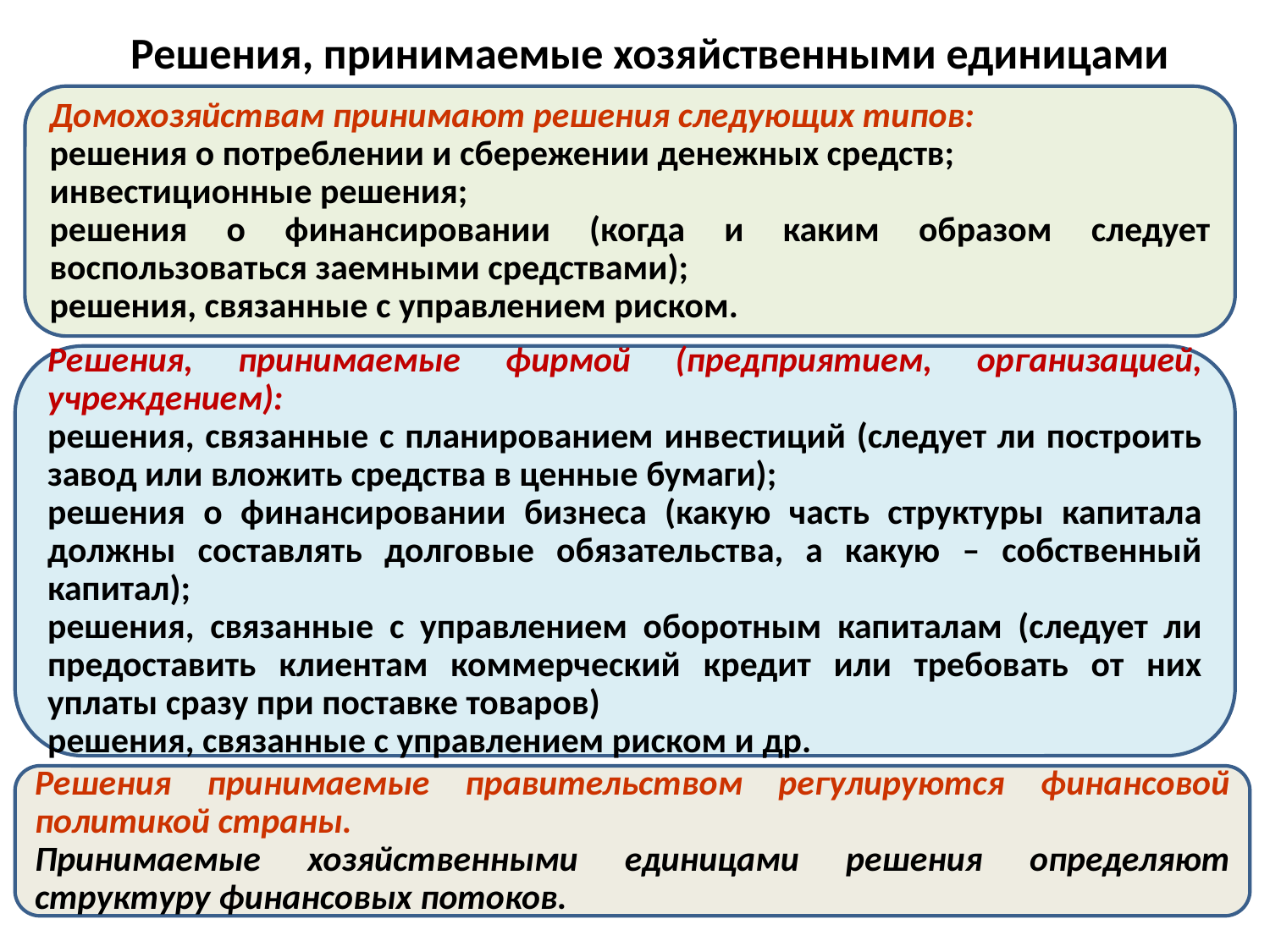

# Решения, принимаемые хозяйственными единицами
Домохозяйствам принимают решения следующих типов:
решения о потреблении и сбережении денежных средств;
инвестиционные решения;
решения о финансировании (когда и каким образом следует воспользоваться заемными средствами);
решения, связанные с управлением риском.

Решения, принимаемые фирмой (предприятием, организацией, учреждением):
решения, связанные с планированием инвестиций (следует ли построить завод или вложить средства в ценные бумаги);
решения о финансировании бизнеса (какую часть структуры капитала должны составлять долговые обязательства, а какую – собственный капитал);
решения, связанные с управлением оборотным капиталам (следует ли предоставить клиентам коммерческий кредит или требовать от них уплаты сразу при поставке товаров)
решения, связанные с управлением риском и др.
Решения принимаемые правительством регулируются финансовой политикой страны.
Принимаемые хозяйственными единицами решения определяют структуру финансовых потоков.